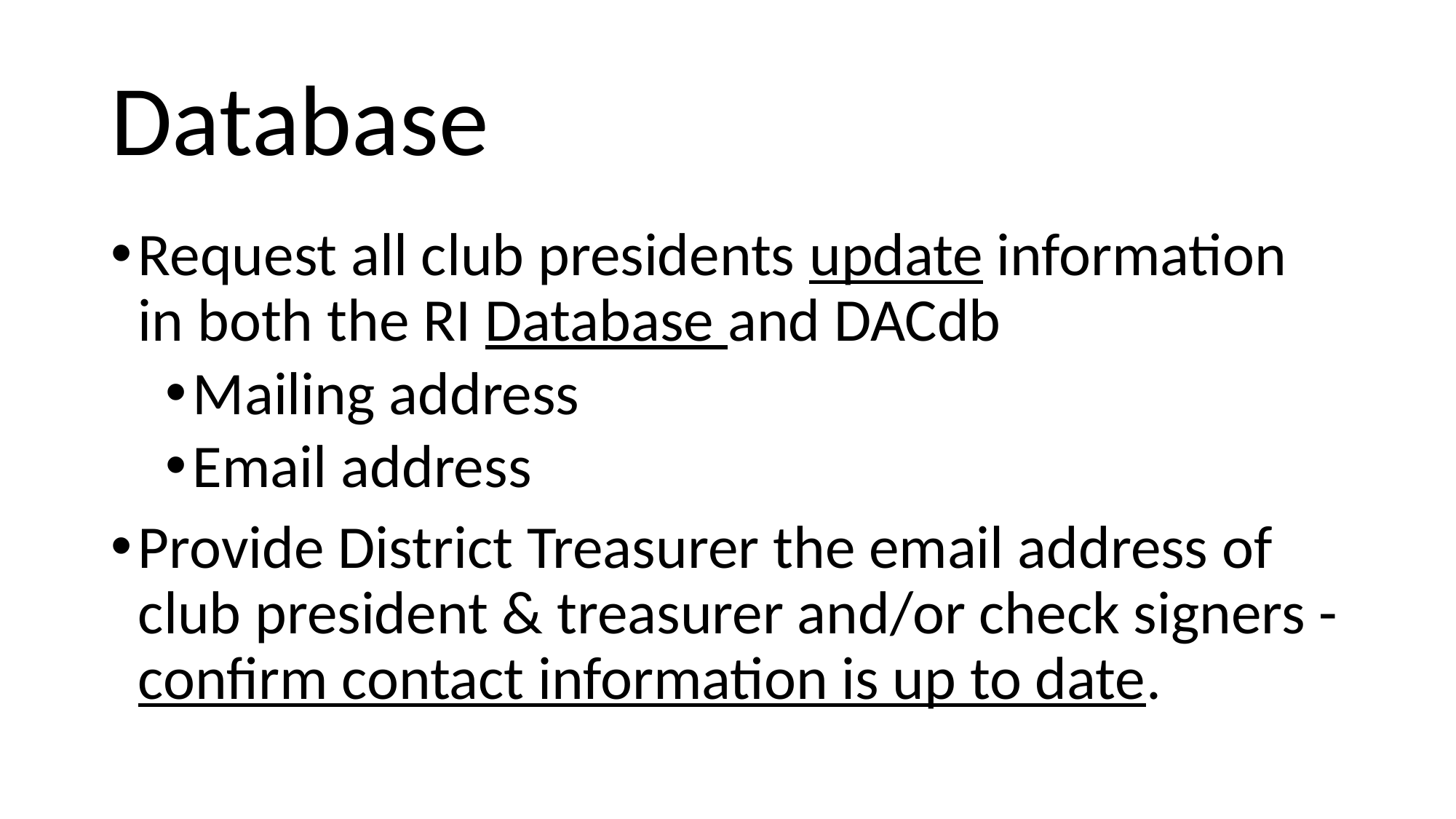

# Database
Request all club presidents update information in both the RI Database and DACdb
Mailing address
Email address
Provide District Treasurer the email address of club president & treasurer and/or check signers - confirm contact information is up to date.